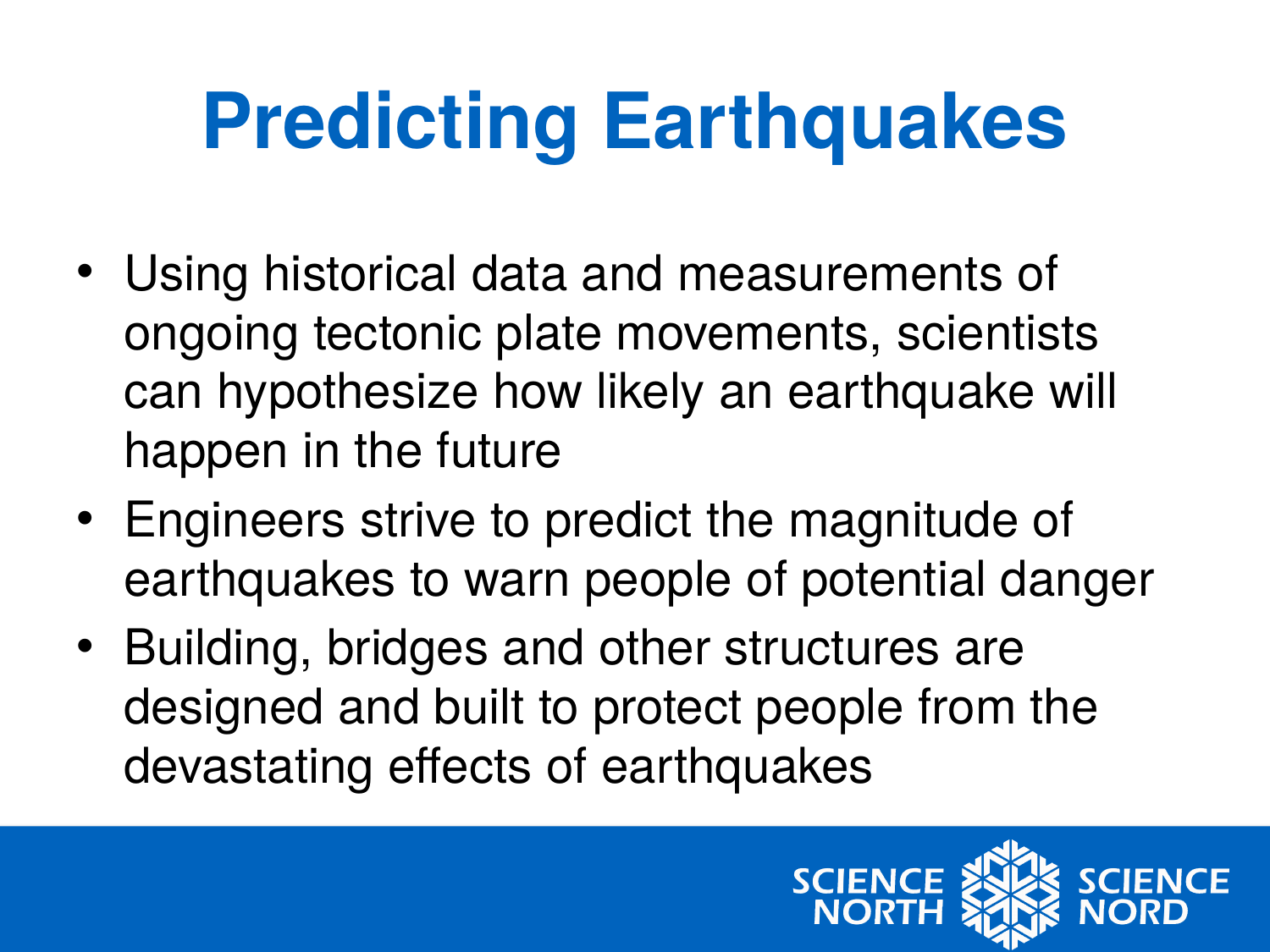

# Predicting Earthquakes
Using historical data and measurements of ongoing tectonic plate movements, scientists can hypothesize how likely an earthquake will happen in the future
Engineers strive to predict the magnitude of earthquakes to warn people of potential danger
Building, bridges and other structures are designed and built to protect people from the devastating effects of earthquakes